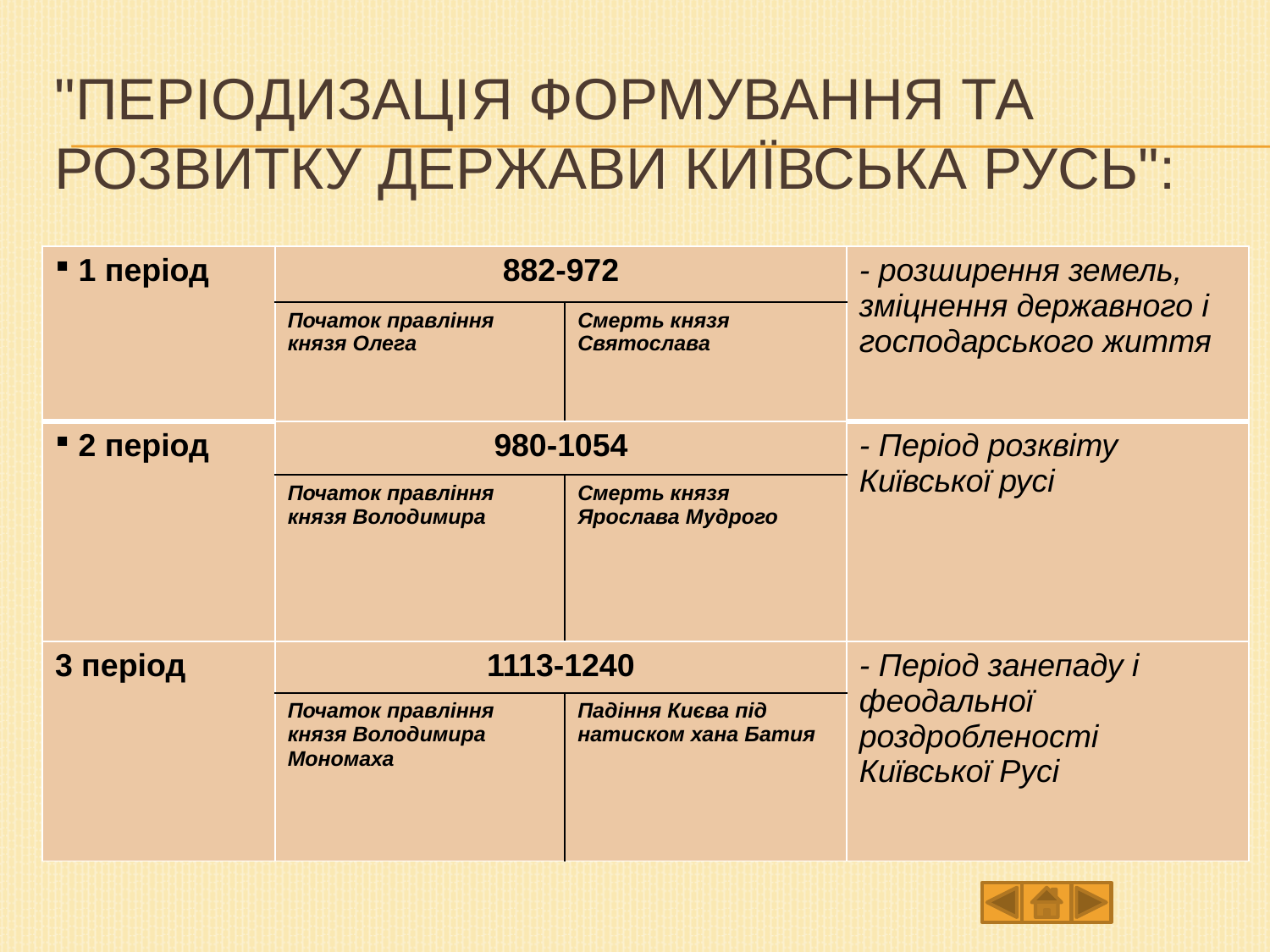

# "Періодизація формування та розвитку держави Київська Русь":
| 1 період | 882-972 |  | - розширення земель, зміцнення державного і господарського життя |
| --- | --- | --- | --- |
|  | Початок правління князя Олега | Смерть князя Святослава |  |
| 2 період | 980-1054 |  | - Період розквіту Київської русі |
|  | Початок правління князя Володимира | Смерть князя Ярослава Мудрого |  |
| 3 період | 1113-1240 |  | - Період занепаду і феодальної роздробленості Київської Русі |
|  | Початок правління князя Володимира Мономаха | Падіння Києва під натиском хана Батия |  |